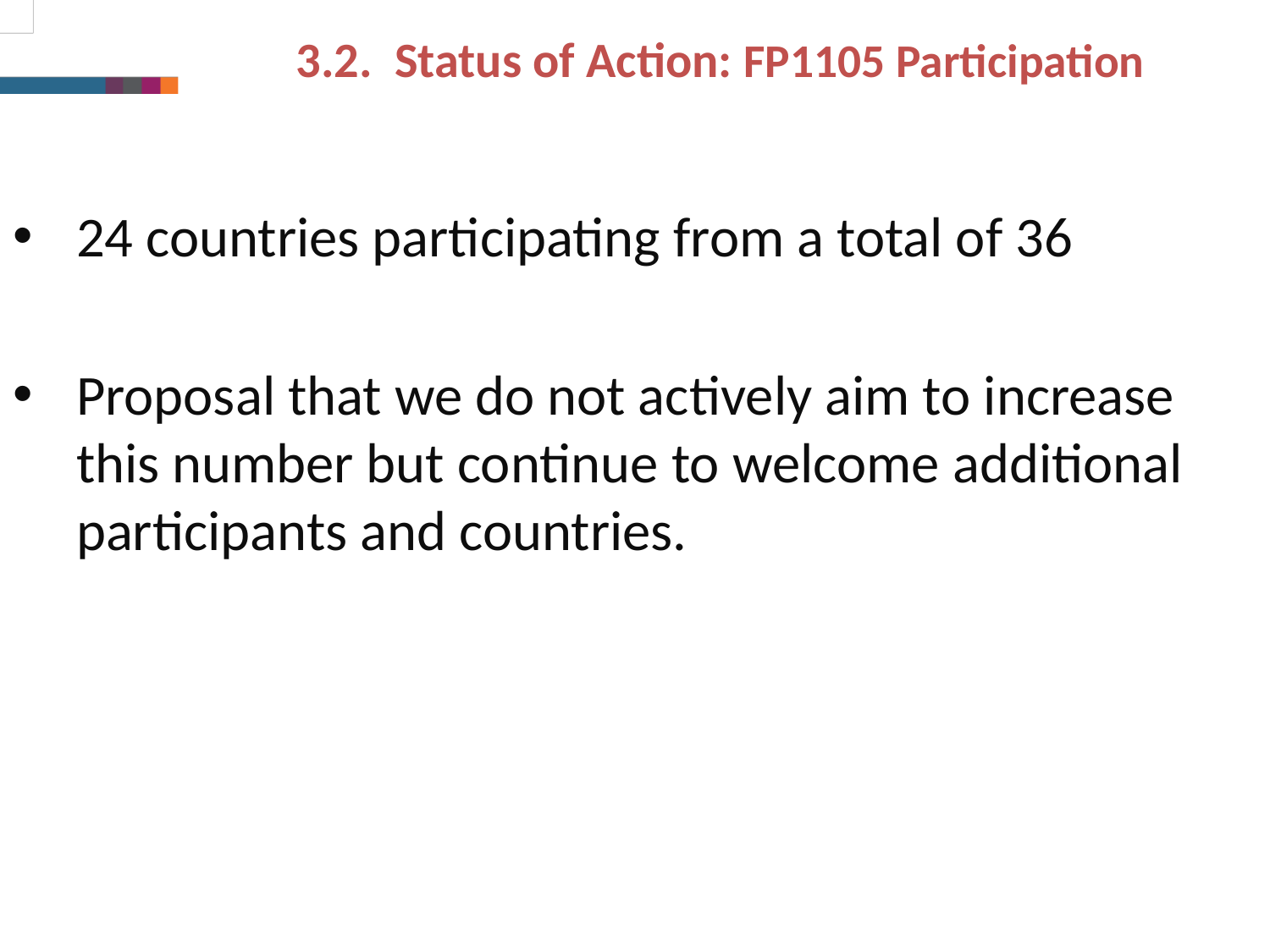

3.2.  Status of Action: FP1105 Participation

24 countries participating from a total of 36

Proposal that we do not actively aim to increase this number but continue to welcome additional participants and countries.